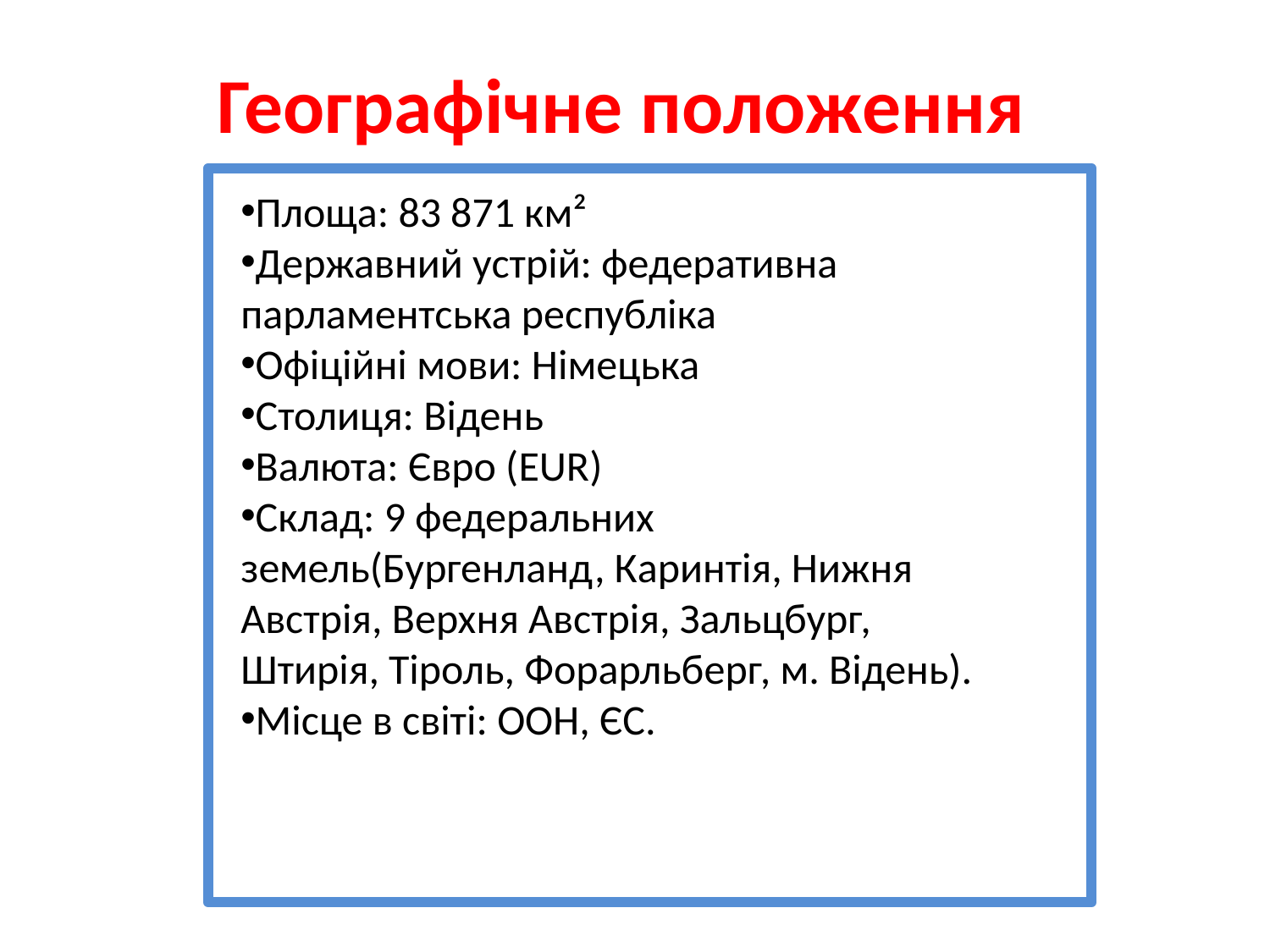

Географічне положення

Площа: 83 871 км²
Державний устрій: федеративна парламентська республіка
Офіційні мови: Німецька
Столиця: Відень
Валюта: Євро (EUR)
Склад: 9 федеральних земель(Бургенланд, Каринтія, Нижня Австрія, Верхня Австрія, Зальцбург, Штирія, Тіроль, Форарльберг, м. Відень).
Місце в світі: ООН, ЄС.